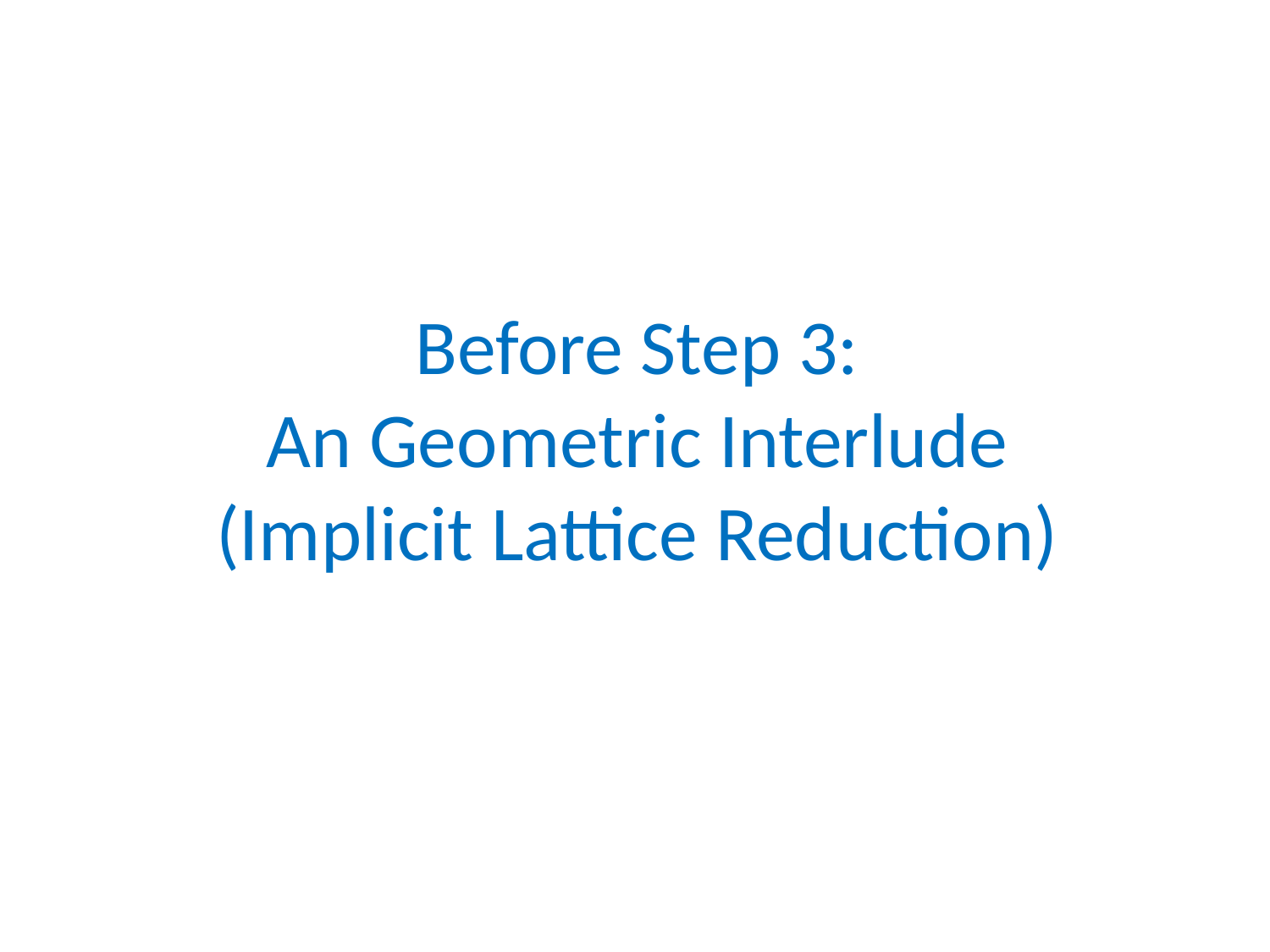

# Before Step 3: An Geometric Interlude (Implicit Lattice Reduction)